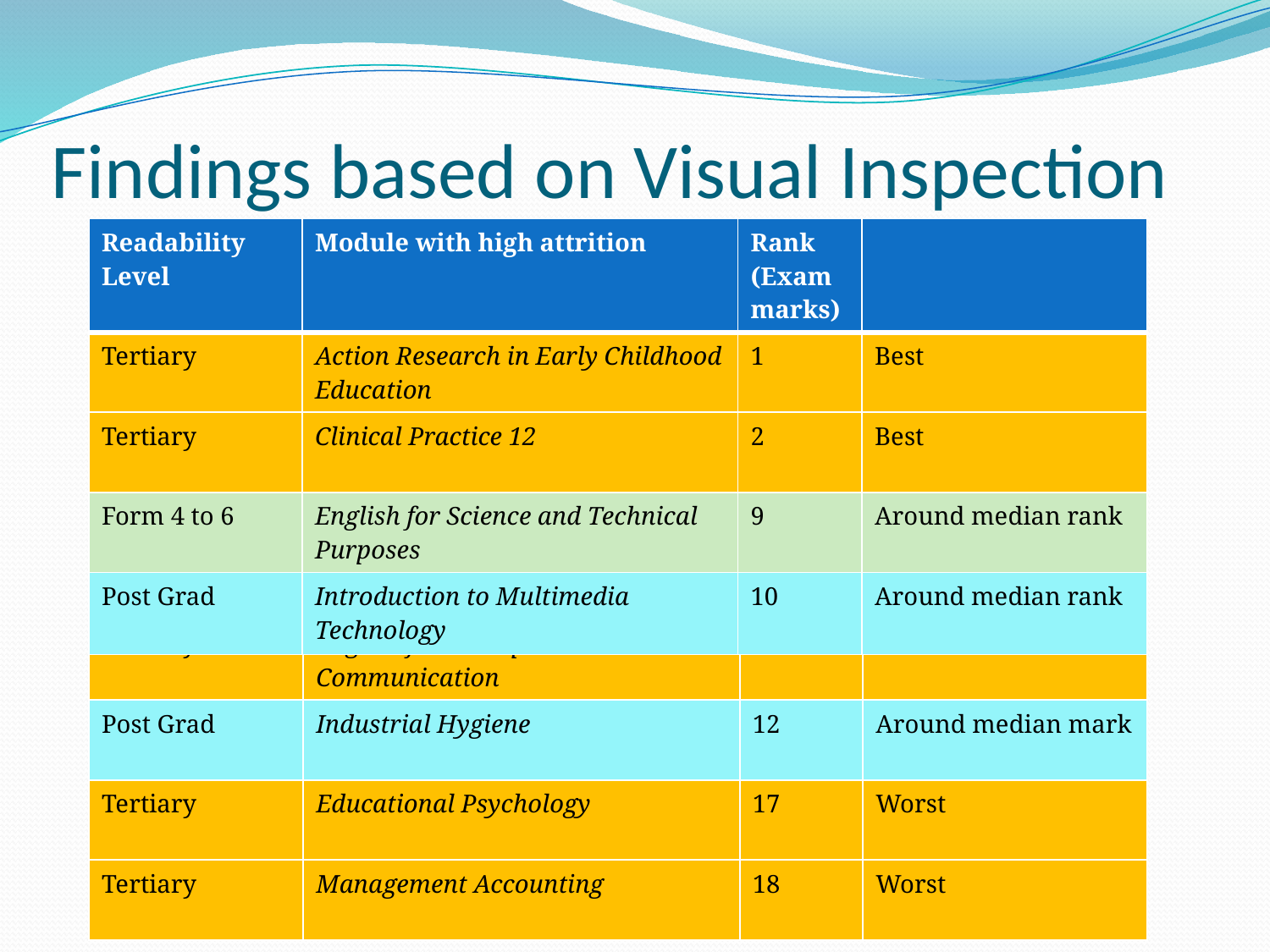

# Findings based on Visual Inspection
| Readability Level | Module with high attrition | Rank (Exam marks) |  |
| --- | --- | --- | --- |
| Tertiary | Action Research in Early Childhood Education | 1 | Best |
| Tertiary | Clinical Practice 12 | 2 | Best |
| Form 4 to 6 | English for Science and Technical Purposes | 9 | Around median rank |
| Post Grad | Introduction to Multimedia Technology | 10 | Around median rank |
| Readability Level | Module | Rank | Student performance |
| --- | --- | --- | --- |
| Tertiary | English for Workplace Communication | 11 | Around median mark |
| Post Grad | Industrial Hygiene | 12 | Around median mark |
| Tertiary | Educational Psychology | 17 | Worst |
| Tertiary | Management Accounting | 18 | Worst |